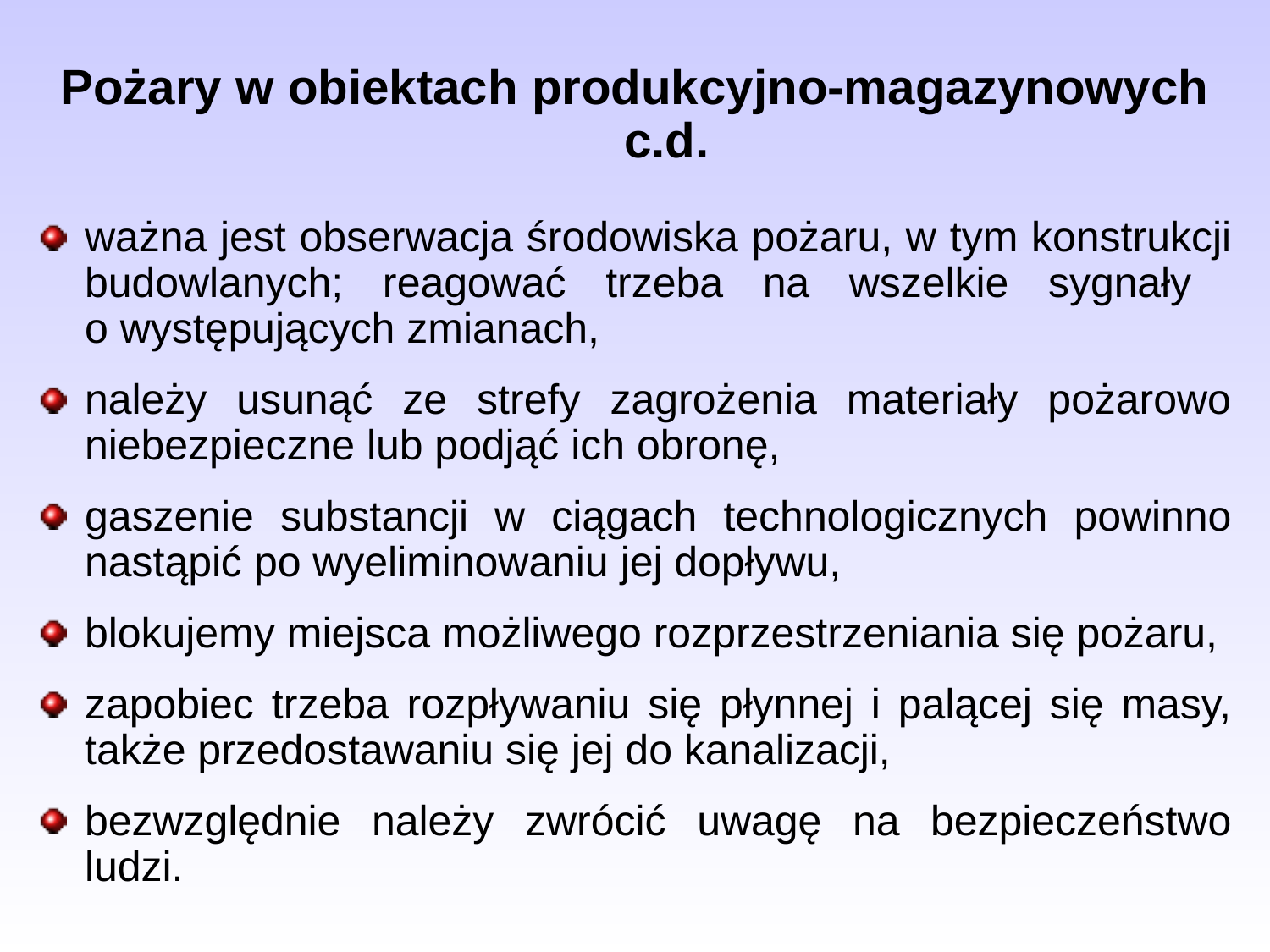

Pożary w obiektach produkcyjno-magazynowych c.d.
ważna jest obserwacja środowiska pożaru, w tym konstrukcji budowlanych; reagować trzeba na wszelkie sygnały
o występujących zmianach,
należy usunąć ze strefy zagrożenia materiały pożarowo niebezpieczne lub podjąć ich obronę,
gaszenie substancji w ciągach technologicznych powinno nastąpić po wyeliminowaniu jej dopływu,
blokujemy miejsca możliwego rozprzestrzeniania się pożaru,
zapobiec trzeba rozpływaniu się płynnej i palącej się masy, także przedostawaniu się jej do kanalizacji,
bezwzględnie należy zwrócić uwagę na bezpieczeństwo ludzi.